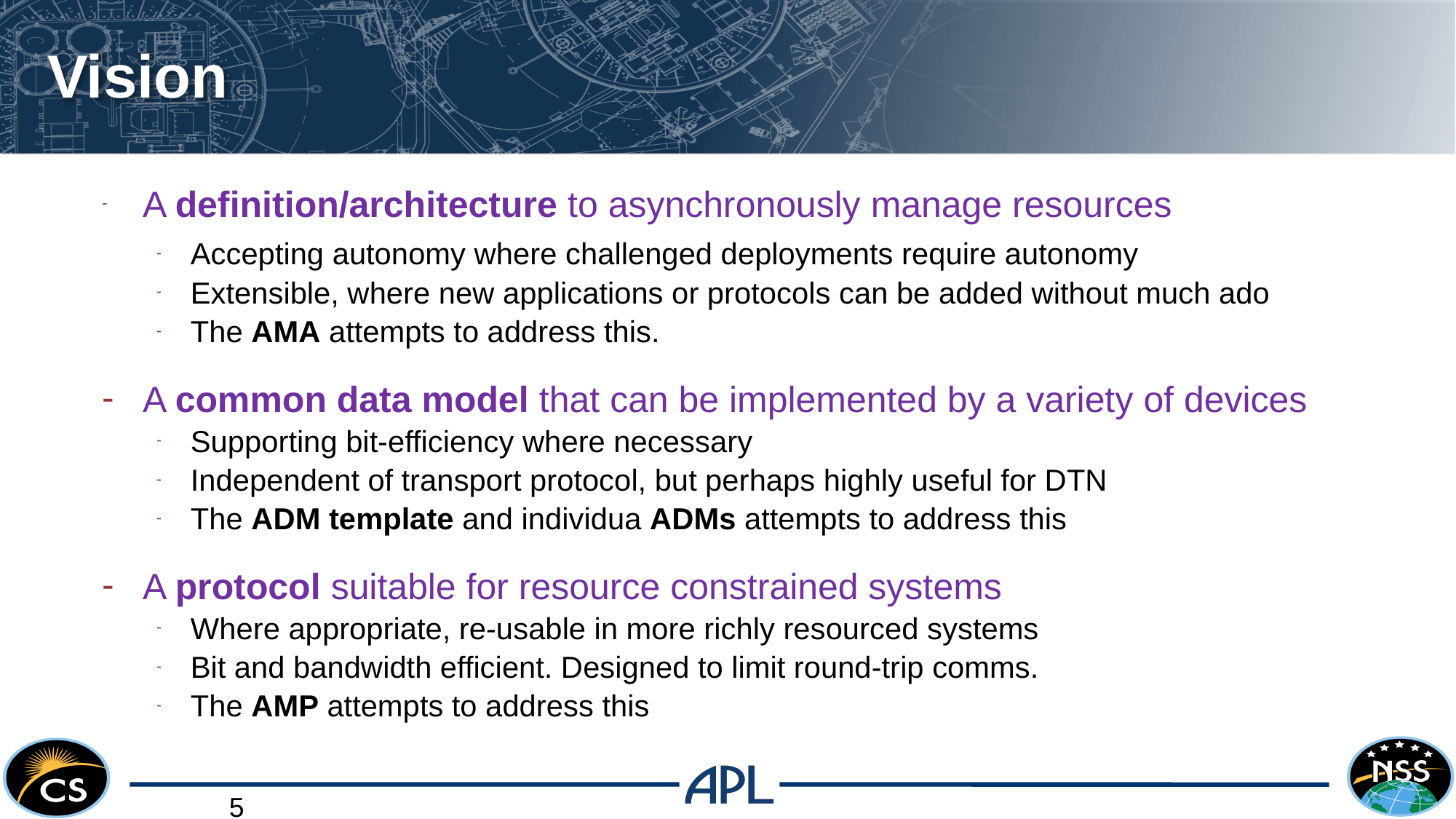

# Vision
A definition/architecture to asynchronously manage resources
Accepting autonomy where challenged deployments require autonomy
Extensible, where new applications or protocols can be added without much ado
The AMA attempts to address this.

A common data model that can be implemented by a variety of devices
Supporting bit-efficiency where necessary
Independent of transport protocol, but perhaps highly useful for DTN
The ADM template and individua ADMs attempts to address this

A protocol suitable for resource constrained systems
Where appropriate, re-usable in more richly resourced systems
Bit and bandwidth efficient. Designed to limit round-trip comms.
The AMP attempts to address this

5